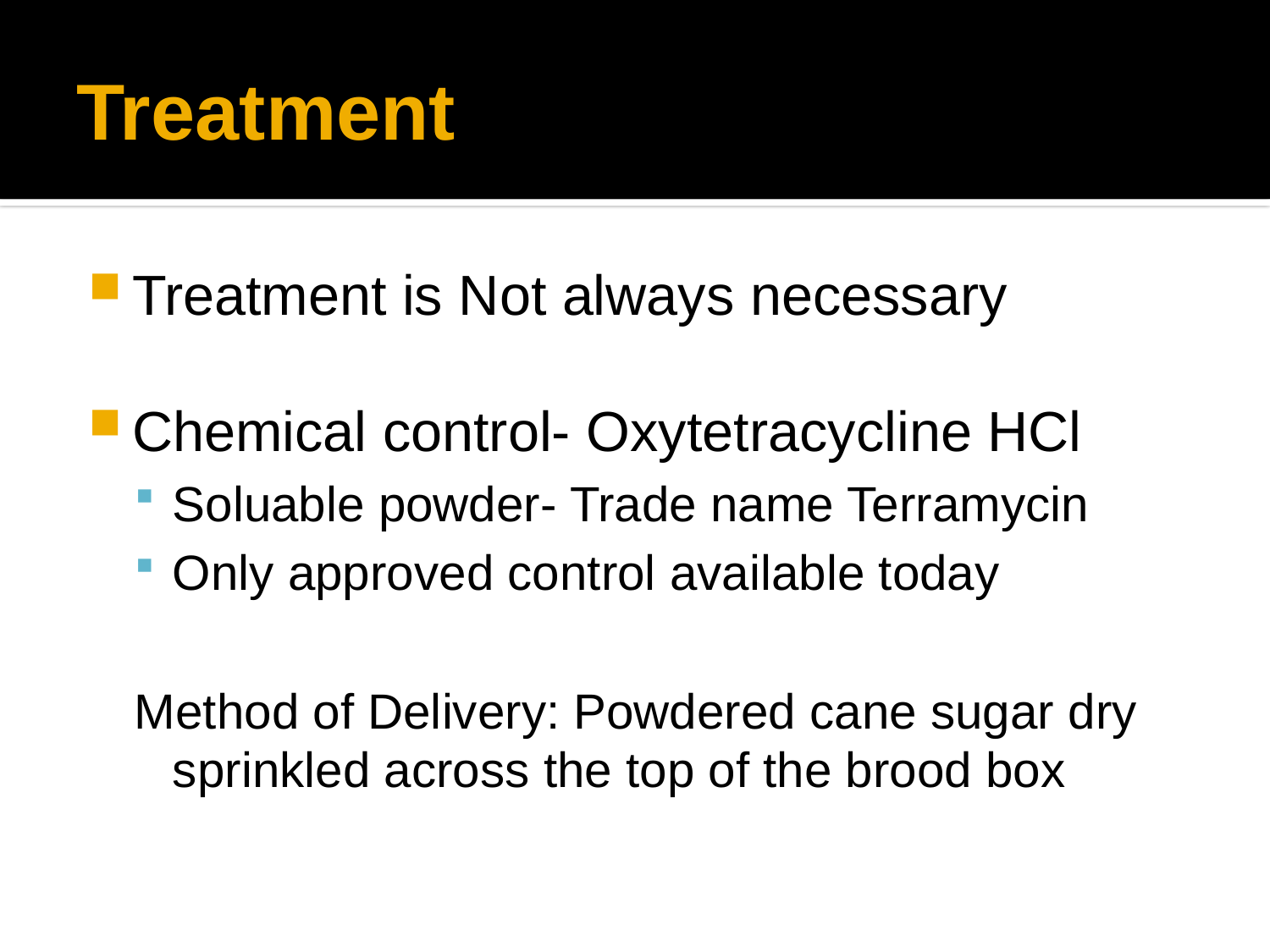

# Treatment
Treatment is Not always necessary

Chemical control- Oxytetracycline HCl
Soluable powder- Trade name Terramycin
Only approved control available today

Method of Delivery: Powdered cane sugar dry sprinkled across the top of the brood box